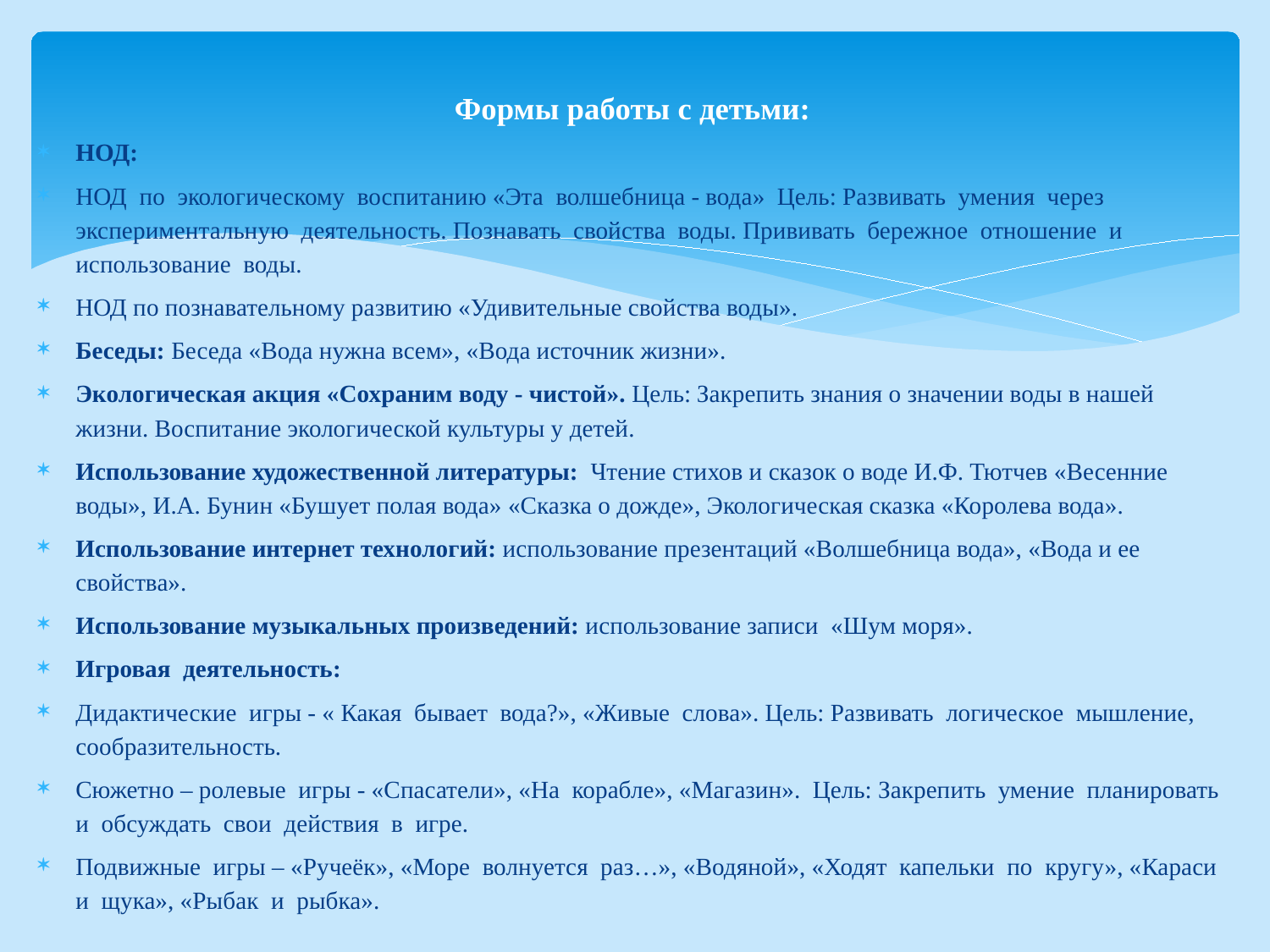

# Формы работы с детьми:
НОД:
НОД  по  экологическому  воспитанию «Эта  волшебница - вода»  Цель: Развивать  умения  через  экспериментальную  деятельность. Познавать  свойства  воды. Прививать  бережное  отношение  и  использование  воды.
НОД по познавательному развитию «Удивительные свойства воды».
Беседы: Беседа «Вода нужна всем», «Вода источник жизни».
Экологическая акция «Сохраним воду - чистой». Цель: Закрепить знания о значении воды в нашей жизни. Воспитание экологической культуры у детей.
Использование художественной литературы:  Чтение стихов и сказок о воде И.Ф. Тютчев «Весенние воды», И.А. Бунин «Бушует полая вода» «Сказка о дожде», Экологическая сказка «Королева вода».
Использование интернет технологий: использование презентаций «Волшебница вода», «Вода и ее свойства».
Использование музыкальных произведений: использование записи  «Шум моря».
Игровая  деятельность:
Дидактические  игры - « Какая  бывает  вода?», «Живые  слова». Цель: Развивать  логическое  мышление, сообразительность.
Сюжетно – ролевые  игры - «Спасатели», «На  корабле», «Магазин».  Цель: Закрепить  умение  планировать  и  обсуждать  свои  действия  в  игре.
Подвижные  игры – «Ручеёк», «Море  волнуется  раз…», «Водяной», «Ходят  капельки  по  кругу», «Караси  и  щука», «Рыбак  и  рыбка».